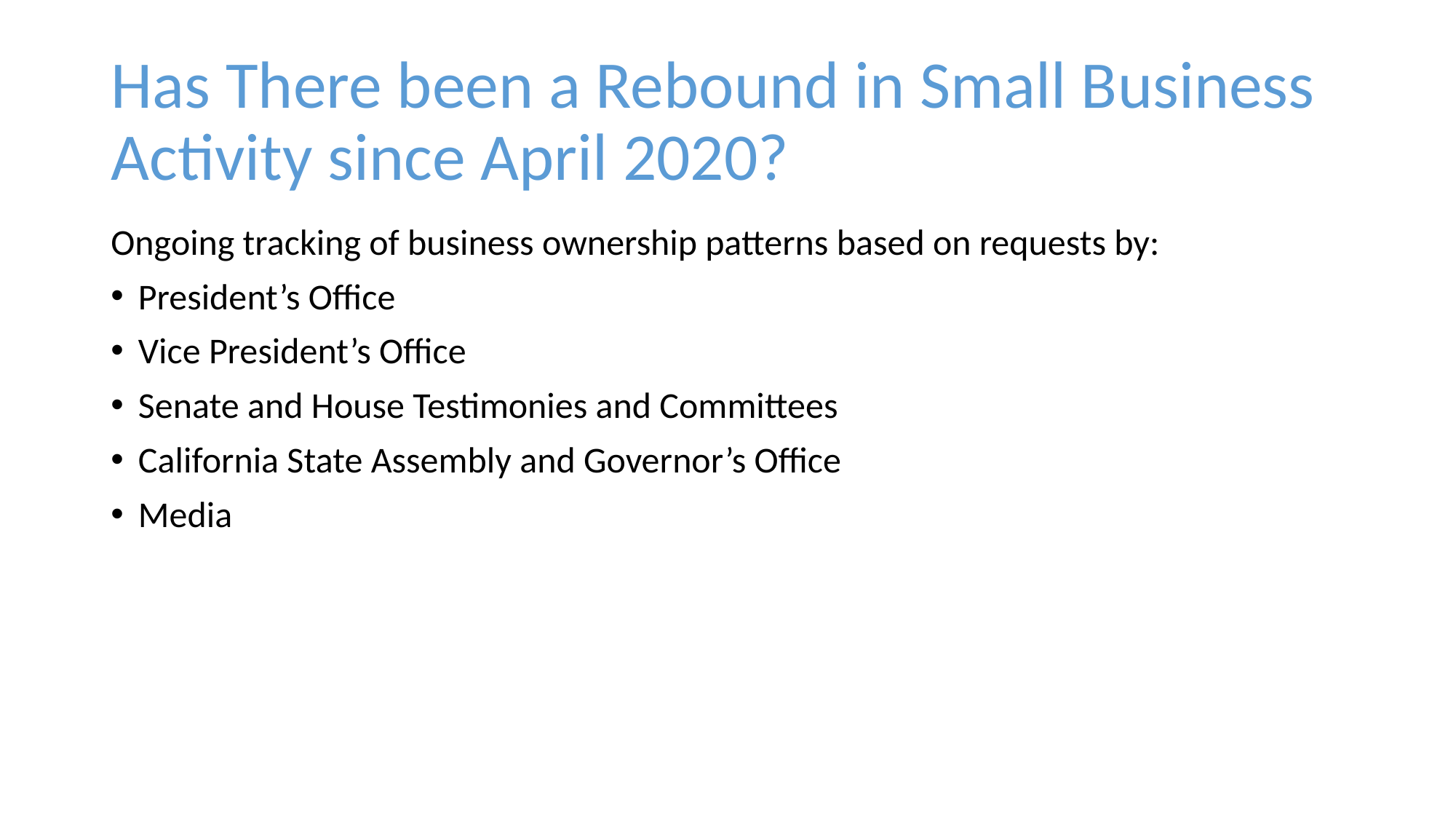

# Has There been a Rebound in Small Business Activity since April 2020?
Ongoing tracking of business ownership patterns based on requests by:
President’s Office
Vice President’s Office
Senate and House Testimonies and Committees
California State Assembly and Governor’s Office
Media